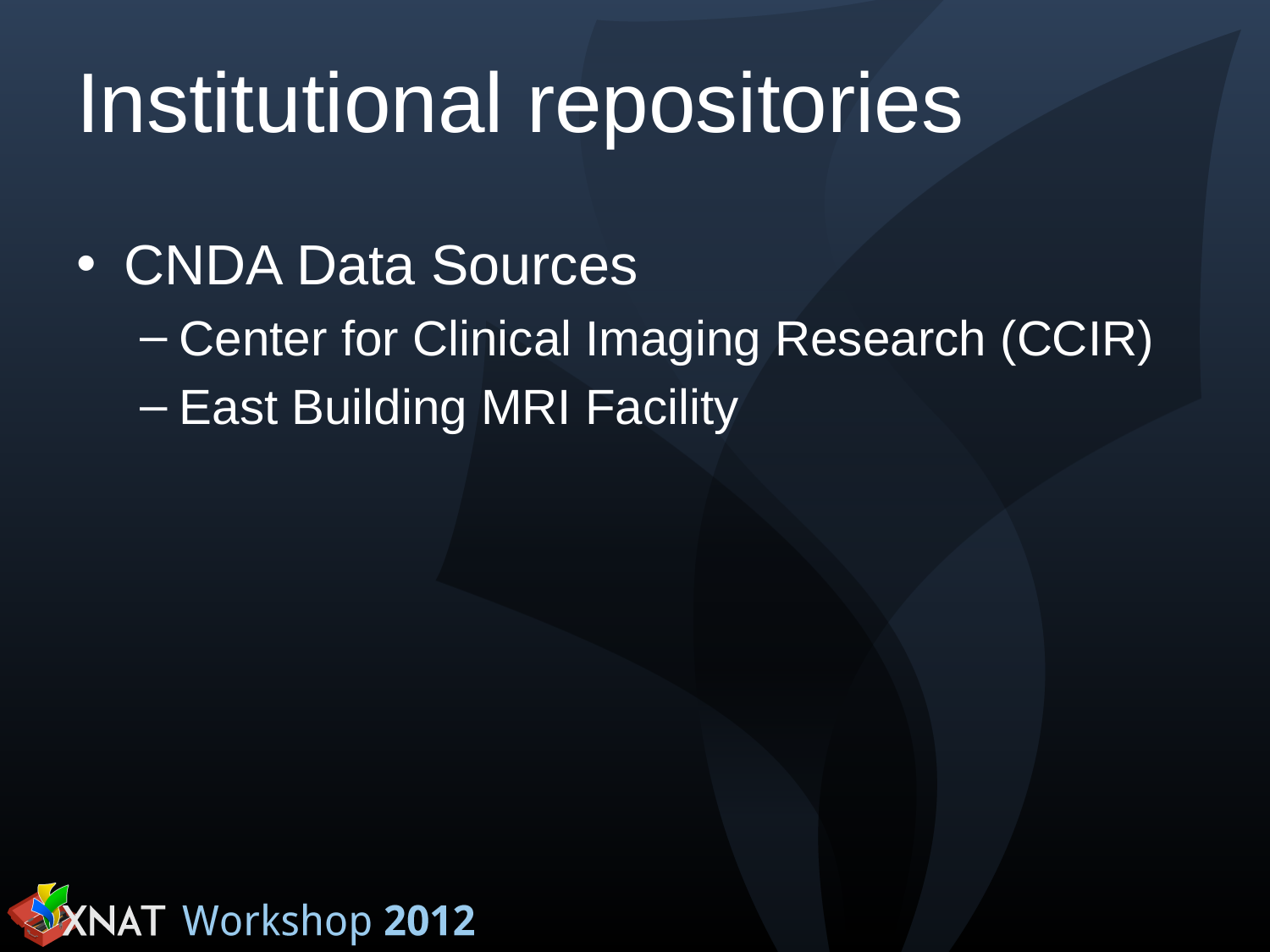

# Institutional repositories
CNDA Data Sources
Center for Clinical Imaging Research (CCIR)
East Building MRI Facility